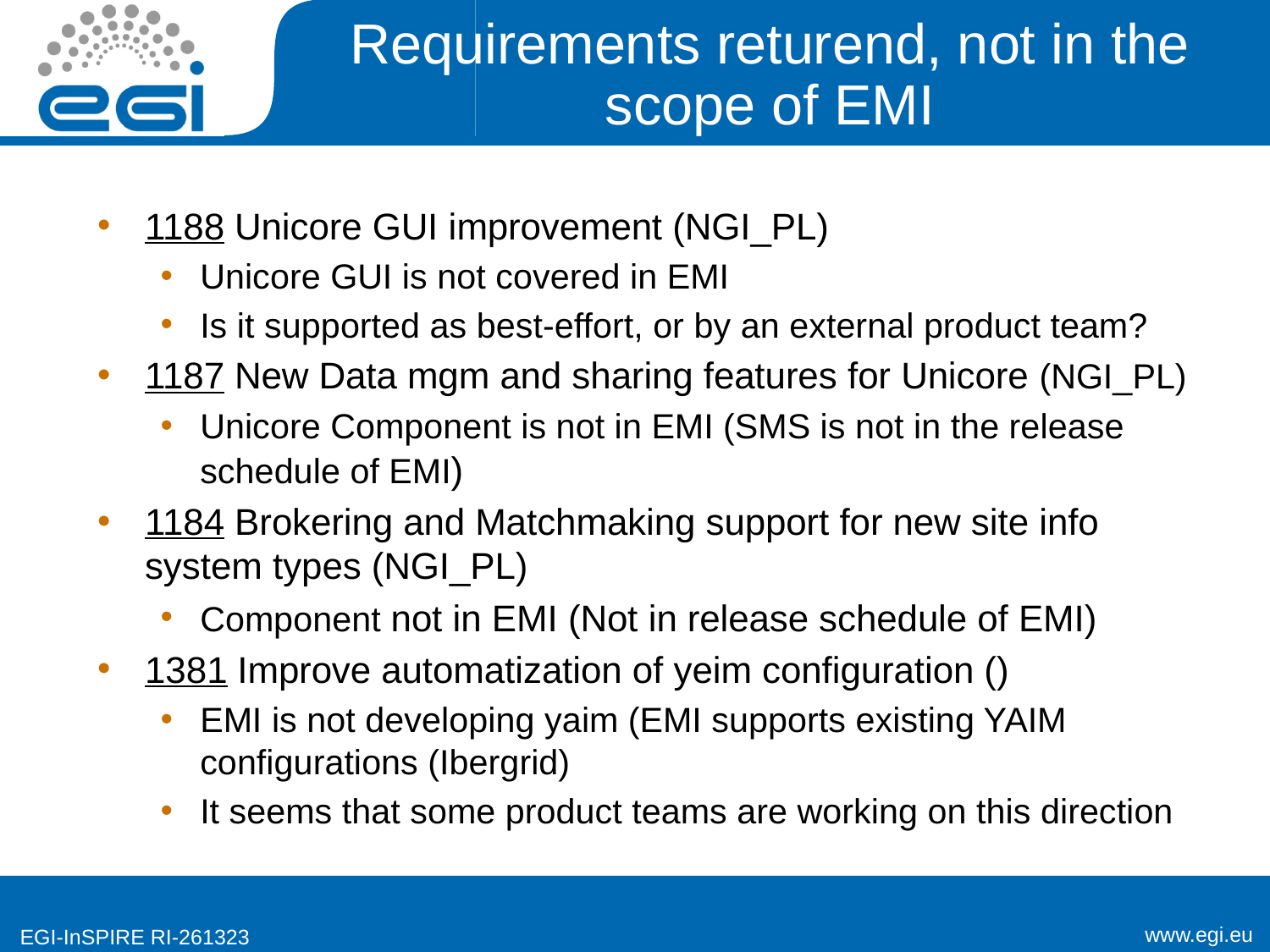

# Requirements returend, not in the scope of EMI
1188 Unicore GUI improvement (NGI_PL)
Unicore GUI is not covered in EMI
Is it supported as best-effort, or by an external product team?
1187 New Data mgm and sharing features for Unicore (NGI_PL)
Unicore Component is not in EMI (SMS is not in the release schedule of EMI)
1184 Brokering and Matchmaking support for new site info system types (NGI_PL)
Component not in EMI (Not in release schedule of EMI)
1381 Improve automatization of yeim configuration ()
EMI is not developing yaim (EMI supports existing YAIM configurations (Ibergrid)
It seems that some product teams are working on this direction